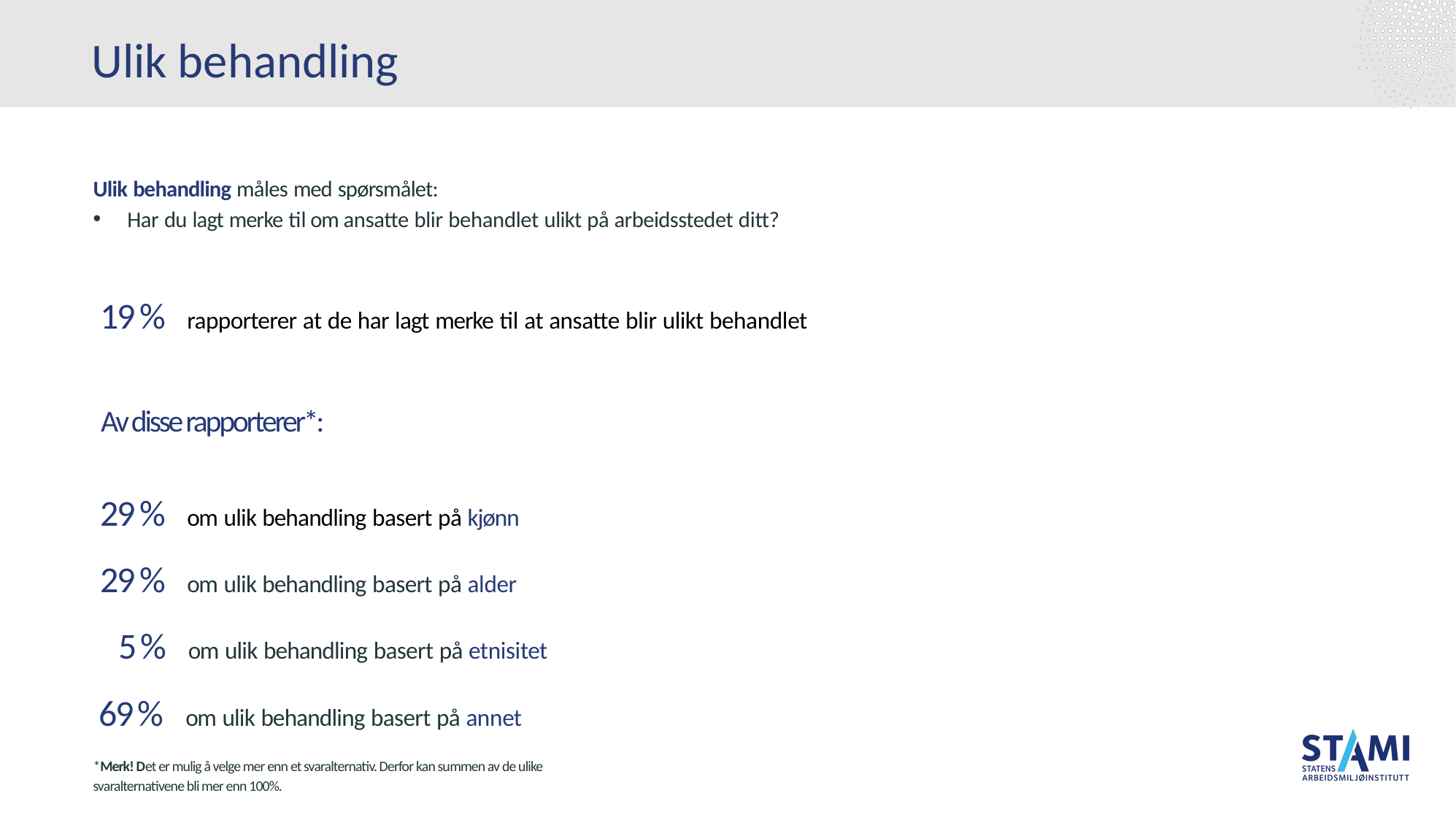

# Ulik behandling
Ulik behandling måles med spørsmålet:
Har du lagt merke til om ansatte blir behandlet ulikt på arbeidsstedet ditt?
19 %    rapporterer at de har lagt merke til at ansatte blir ulikt behandlet
Av disse rapporterer*:
29 %    om ulik behandling basert på kjønn
29 %    om ulik behandling basert på alder
  5 %    om ulik behandling basert på etnisitet
69 %    om ulik behandling basert på annet
*Merk! Det er mulig å velge mer enn et svaralternativ. Derfor kan summen av de ulike svaralternativene bli mer enn 100%.